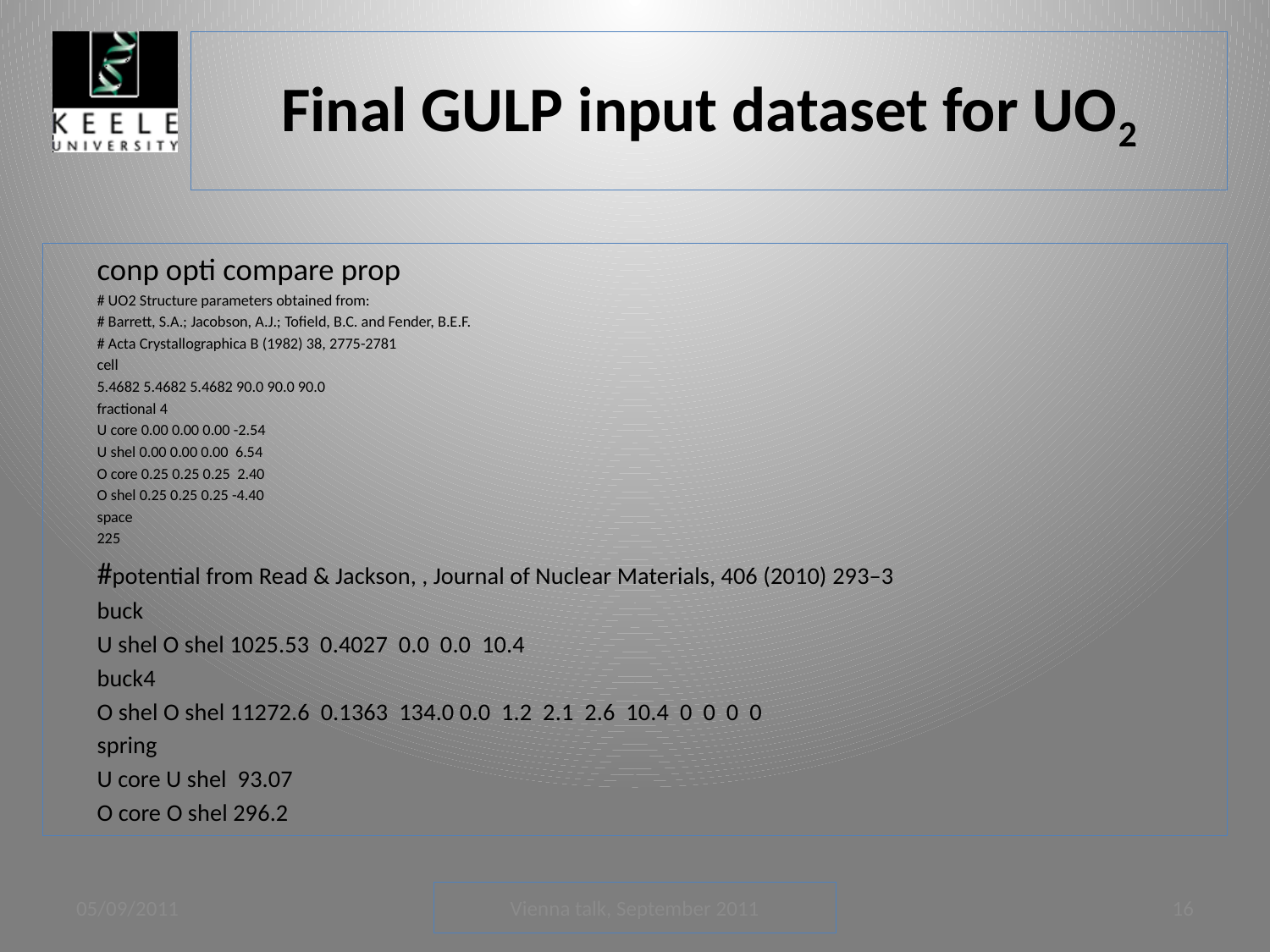

# Final GULP input dataset for UO2
	conp opti compare prop
	# UO2 Structure parameters obtained from:
	# Barrett, S.A.; Jacobson, A.J.; Tofield, B.C. and Fender, B.E.F.
	# Acta Crystallographica B (1982) 38, 2775-2781
	cell
	5.4682 5.4682 5.4682 90.0 90.0 90.0
	fractional 4
	U core 0.00 0.00 0.00 -2.54
	U shel 0.00 0.00 0.00  6.54
	O core 0.25 0.25 0.25  2.40
	O shel 0.25 0.25 0.25 -4.40
	space
	225
	#potential from Read & Jackson, , Journal of Nuclear Materials, 406 (2010) 293–3
	buck
	U shel O shel 1025.53  0.4027  0.0  0.0  10.4
	buck4
	O shel O shel 11272.6  0.1363  134.0 0.0  1.2  2.1  2.6  10.4  0  0  0  0
	spring
	U core U shel  93.07
	O core O shel 296.2
05/09/2011
Vienna talk, September 2011
16